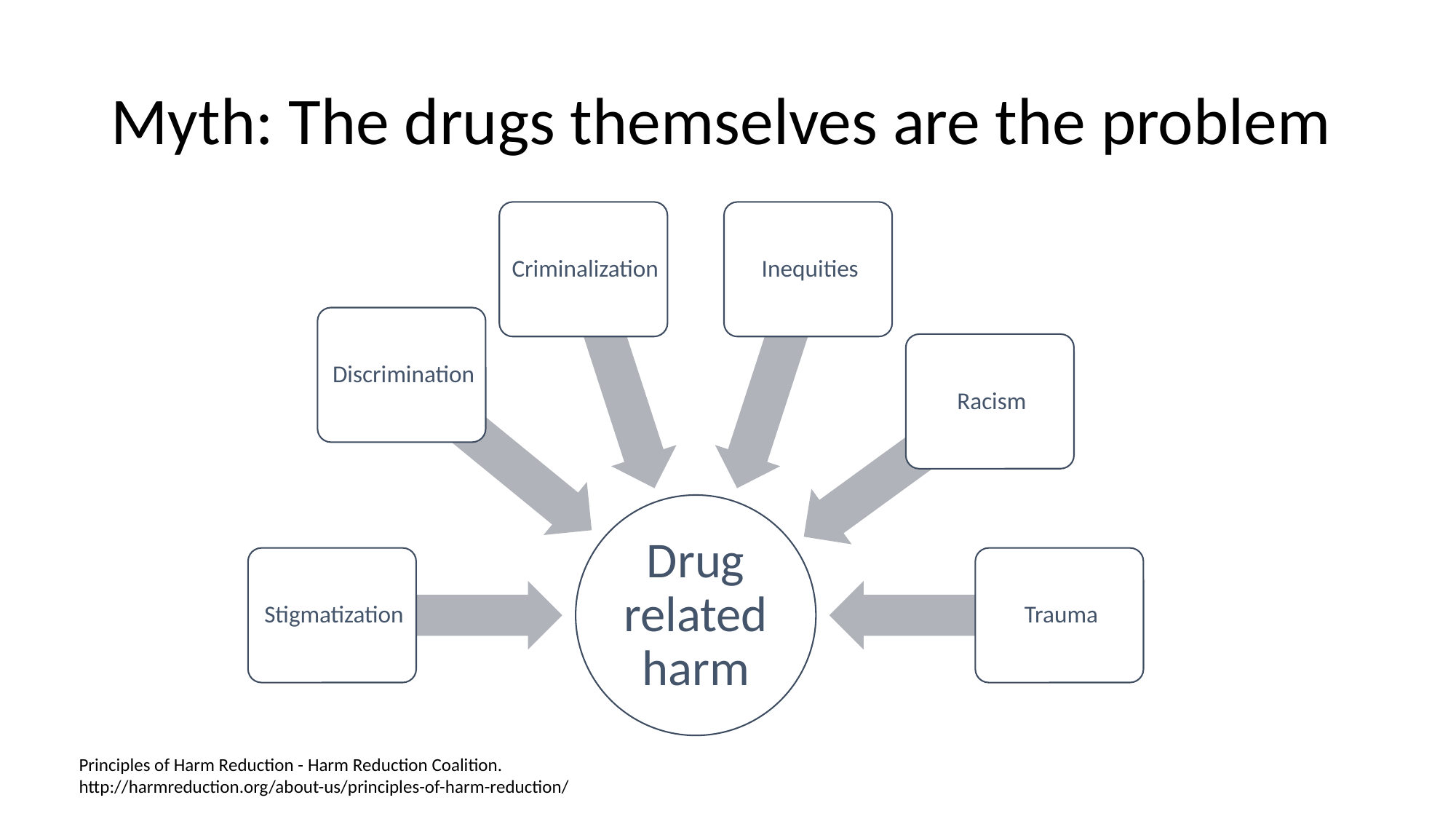

# Myth: The drugs themselves are the problem
Drug related harm
Stigmatization
Discrimination
Criminalization
Inequities
Racism
Trauma
Principles of Harm Reduction - Harm Reduction Coalition. http://harmreduction.org/about-us/principles-of-harm-reduction/